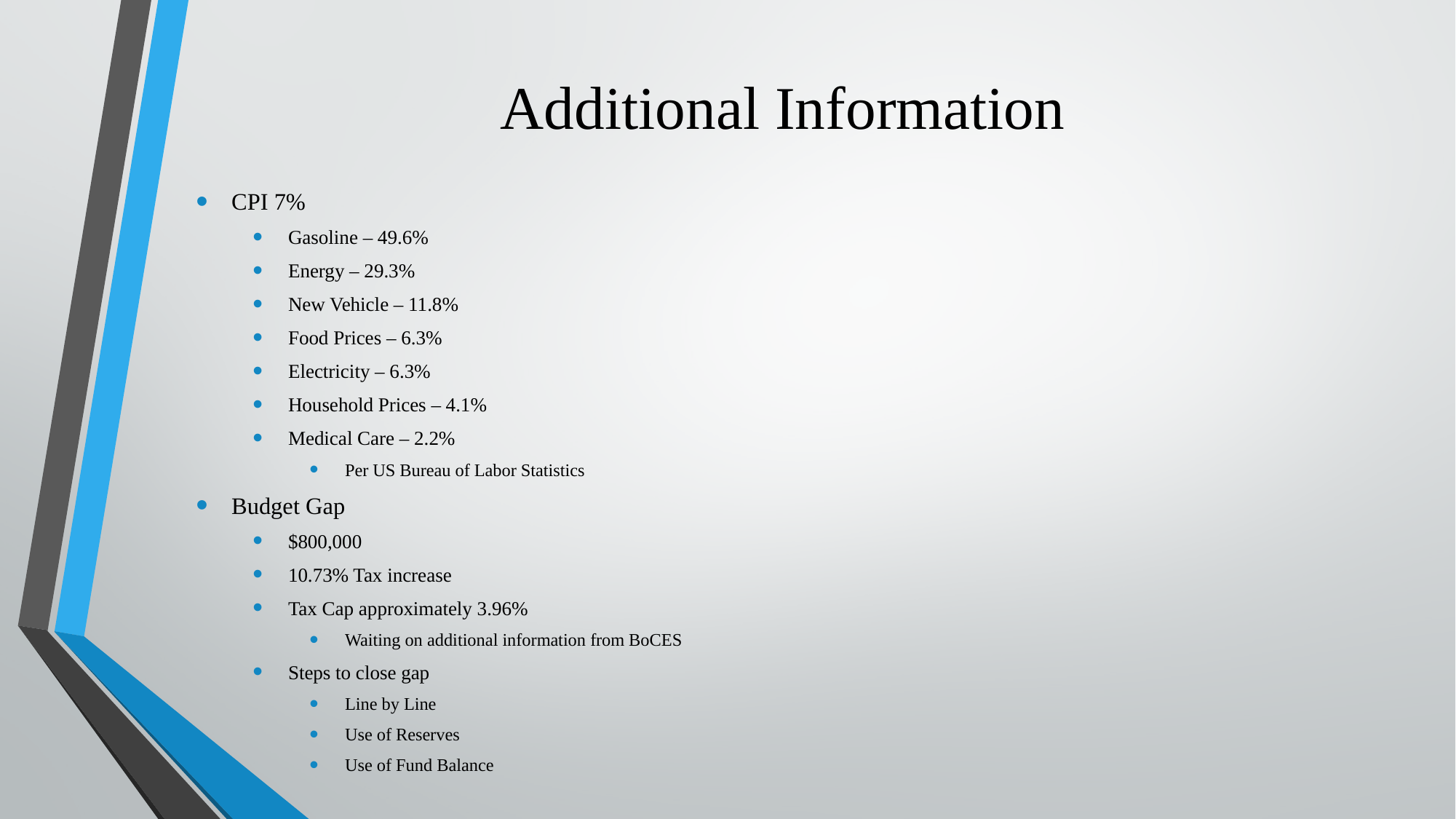

# Additional Information
CPI 7%
Gasoline – 49.6%
Energy – 29.3%
New Vehicle – 11.8%
Food Prices – 6.3%
Electricity – 6.3%
Household Prices – 4.1%
Medical Care – 2.2%
Per US Bureau of Labor Statistics
Budget Gap
$800,000
10.73% Tax increase
Tax Cap approximately 3.96%
Waiting on additional information from BoCES
Steps to close gap
Line by Line
Use of Reserves
Use of Fund Balance